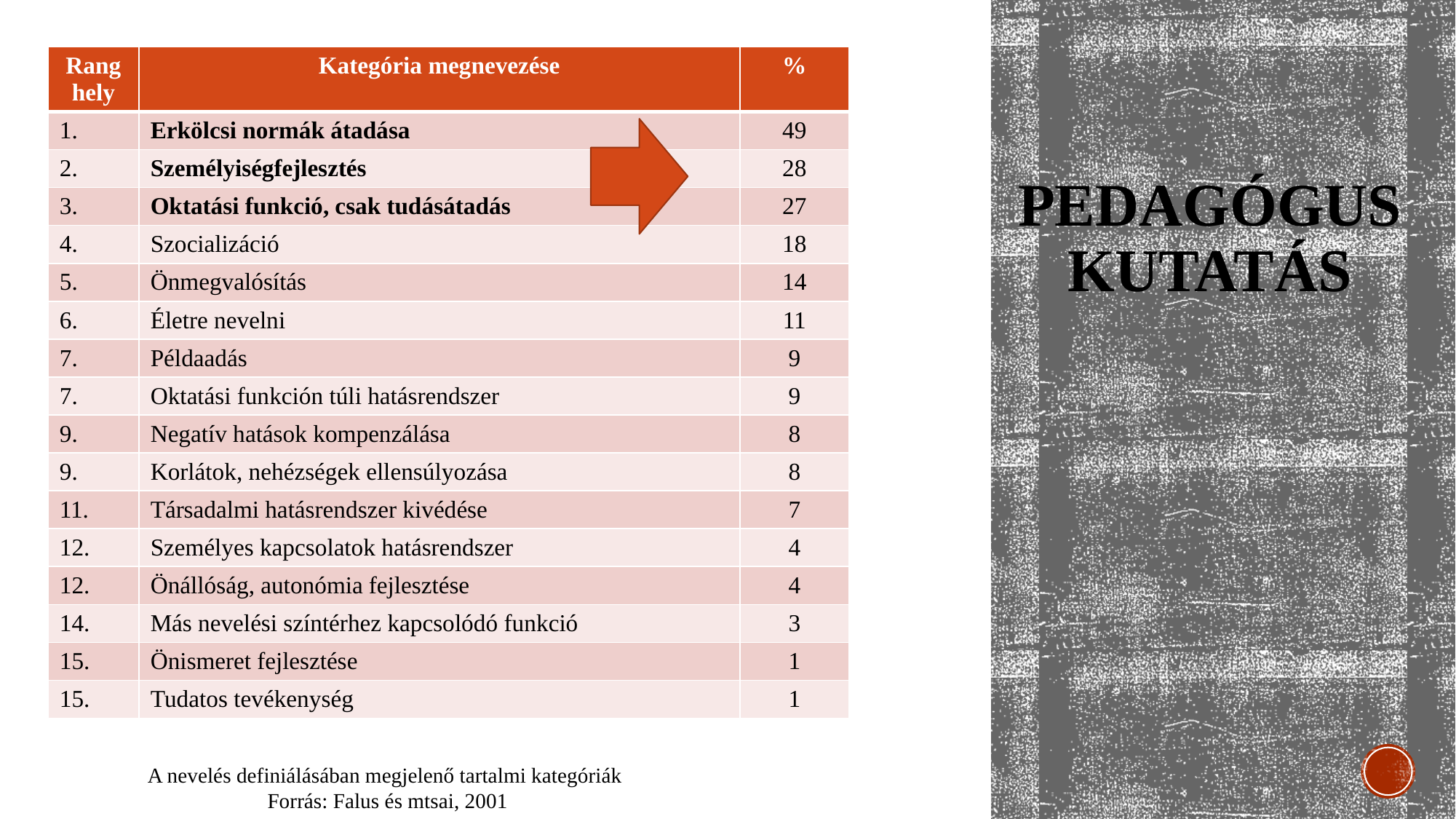

| Ranghely | Kategória megnevezése | % |
| --- | --- | --- |
| 1. | Erkölcsi normák átadása | 49 |
| 2. | Személyiségfejlesztés | 28 |
| 3. | Oktatási funkció, csak tudásátadás | 27 |
| 4. | Szocializáció | 18 |
| 5. | Önmegvalósítás | 14 |
| 6. | Életre nevelni | 11 |
| 7. | Példaadás | 9 |
| 7. | Oktatási funkción túli hatásrendszer | 9 |
| 9. | Negatív hatások kompenzálása | 8 |
| 9. | Korlátok, nehézségek ellensúlyozása | 8 |
| 11. | Társadalmi hatásrendszer kivédése | 7 |
| 12. | Személyes kapcsolatok hatásrendszer | 4 |
| 12. | Önállóság, autonómia fejlesztése | 4 |
| 14. | Más nevelési színtérhez kapcsolódó funkció | 3 |
| 15. | Önismeret fejlesztése | 1 |
| 15. | Tudatos tevékenység | 1 |
#
pedagóguskutatás

A nevelés definiálásában megjelenő tartalmi kategóriák
Forrás: Falus és mtsai, 2001